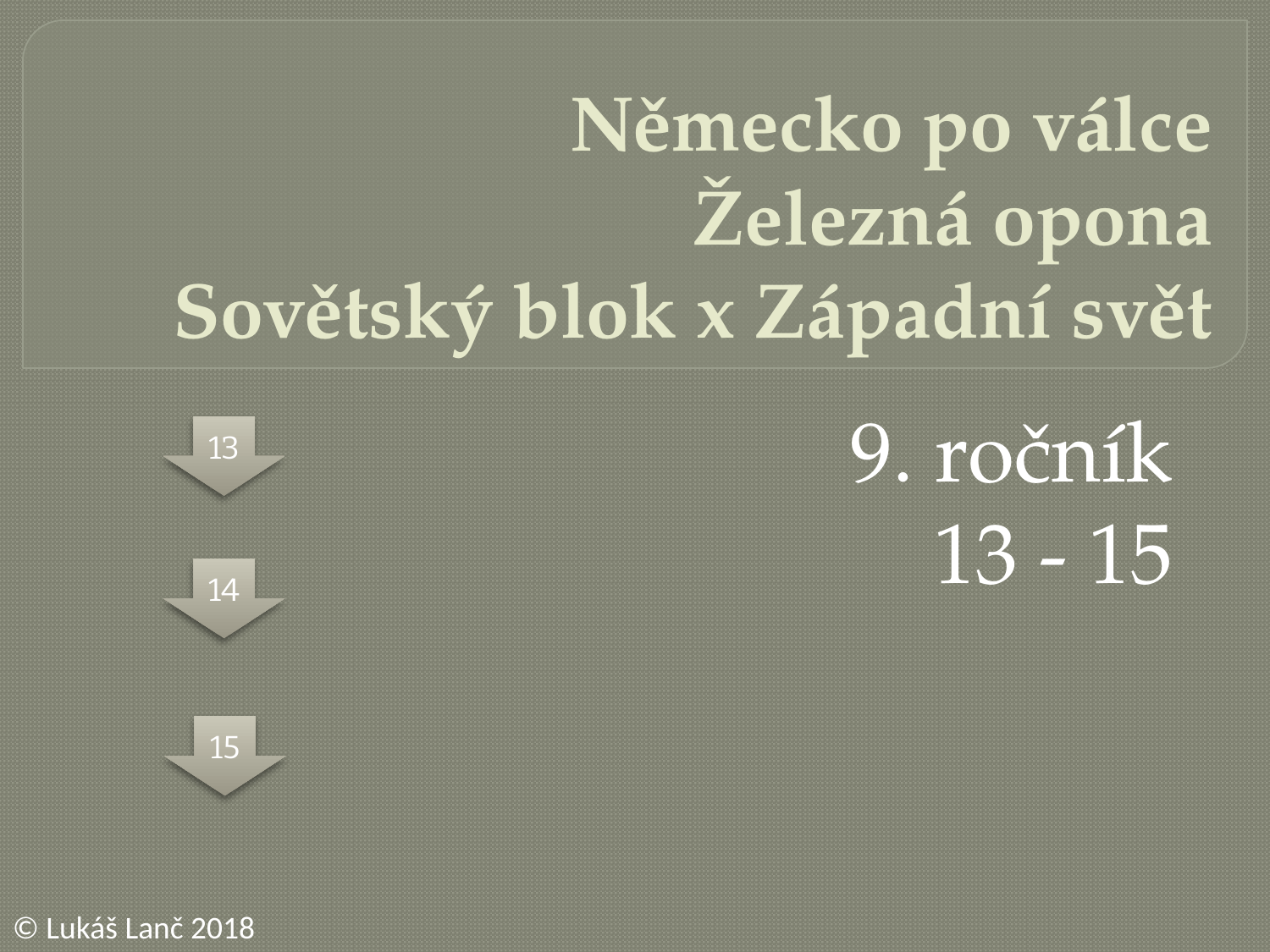

# Německo po válce Železná opona Sovětský blok x Západní svět
9. ročník
13 - 15
13
14
15
© Lukáš Lanč 2018